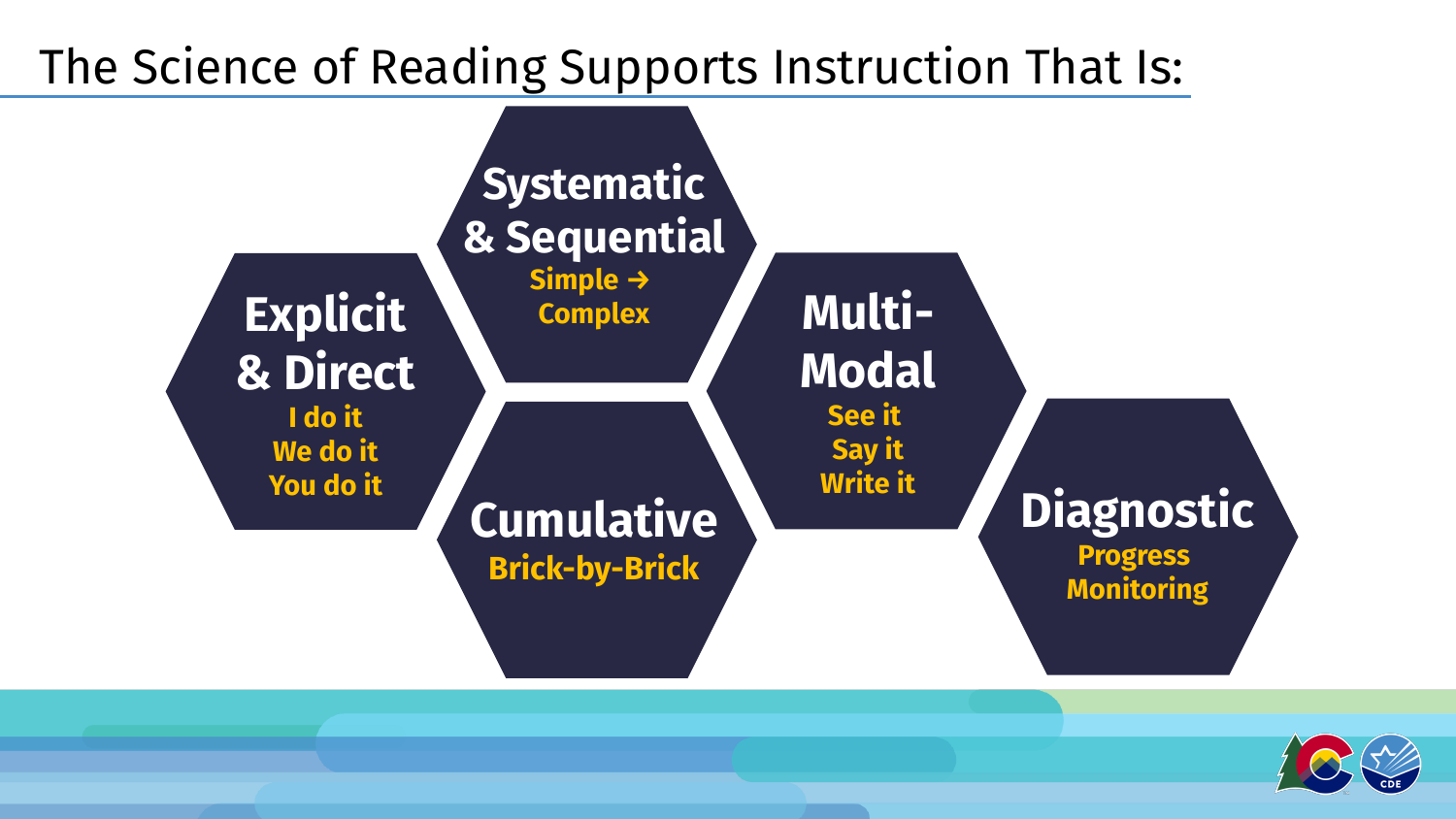

# The Science of Reading Supports Instruction That Is:

Systematic
& Sequential
Simple →
Complex

Multi-
Modal
See it
Say it
Write it
Explicit
& Direct
I do it
We do it
You do it

Diagnostic
Progress
Monitoring
Cumulative
Brick-by-Brick